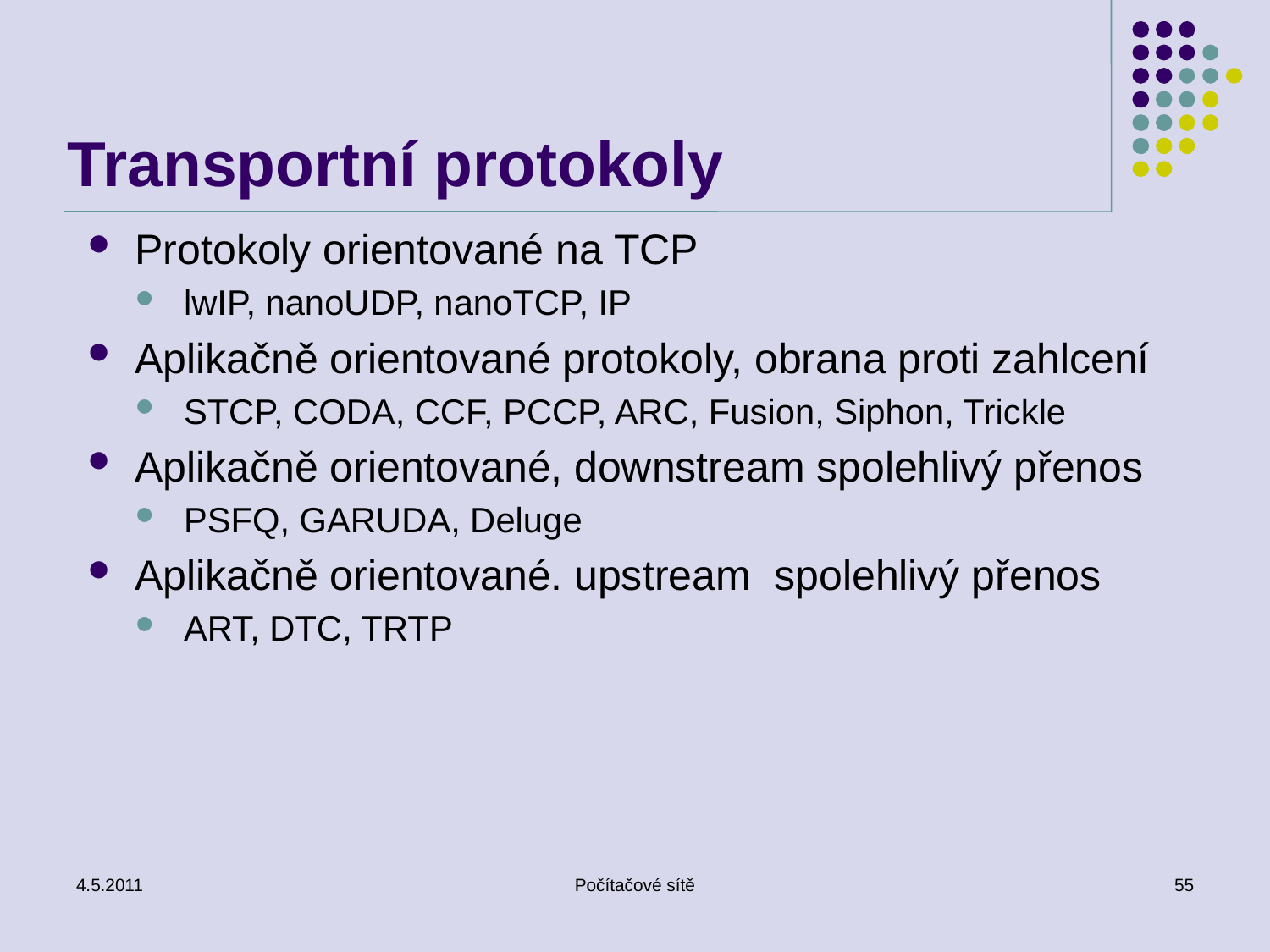

# Transportní protokoly
Protokoly orientované na TCP
lwIP, nanoUDP, nanoTCP, IP
Aplikačně orientované protokoly, obrana proti zahlcení
STCP, CODA, CCF, PCCP, ARC, Fusion, Siphon, Trickle
Aplikačně orientované, downstream spolehlivý přenos
PSFQ, GARUDA, Deluge
Aplikačně orientované. upstream  spolehlivý přenos
ART, DTC, TRTP

4.5.2011
Počítačové sítě
55